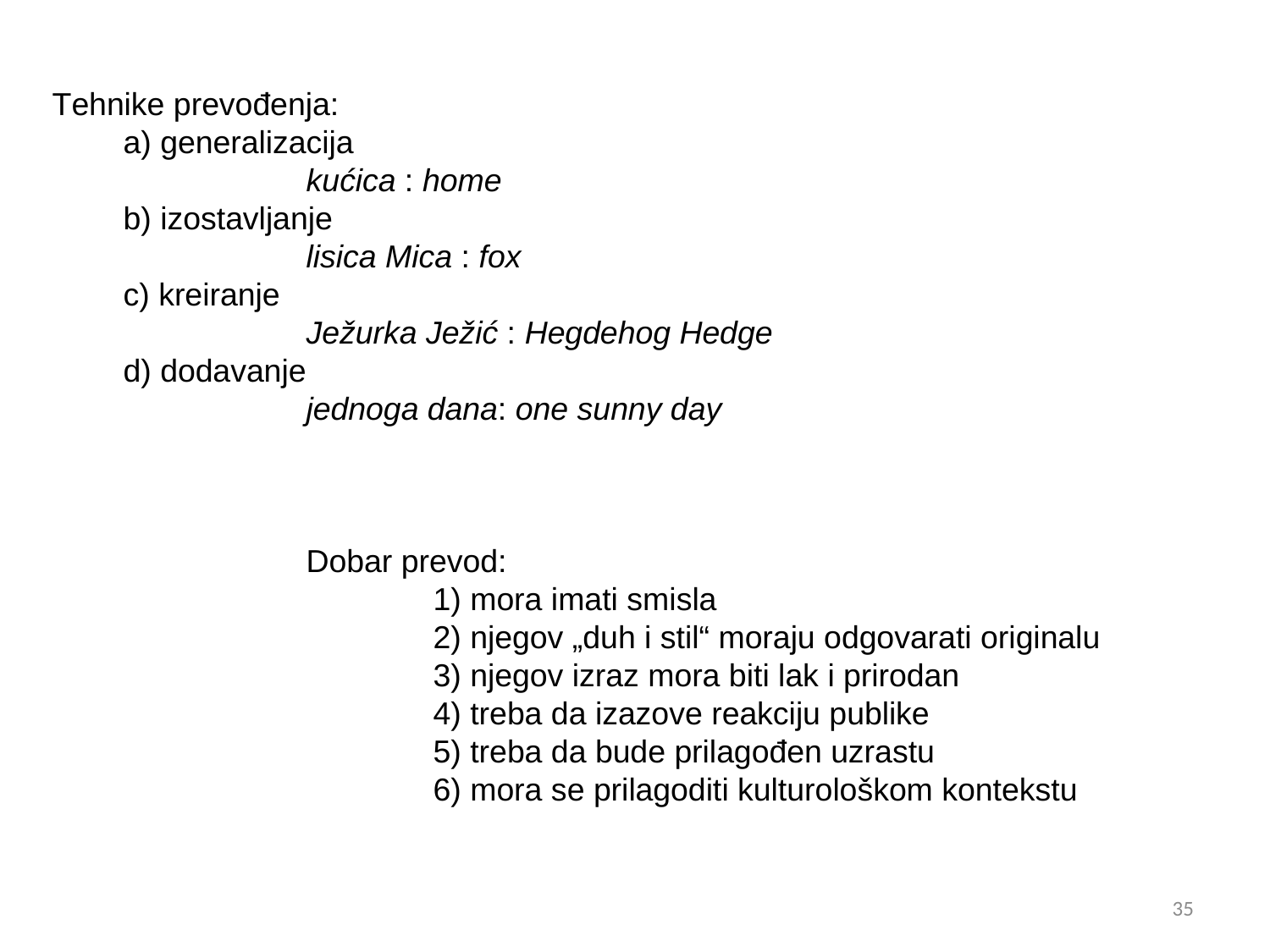

Tehnike prevođenja:
        a) generalizacija
		kućica : home
        b) izostavljanje
		lisica Mica : fox
        c) kreiranje
		Ježurka Ježić : Hegdehog Hedge
        d) dodavanje
		jednoga dana: one sunny day

		Dobar prevod:
			1) mora imati smisla
			2) njegov „duh i stil“ moraju odgovarati originalu
			3) njegov izraz mora biti lak i prirodan
			4) treba da izazove reakciju publike
			5) treba da bude prilagođen uzrastu
			6) mora se prilagoditi kulturološkom kontekstu

35